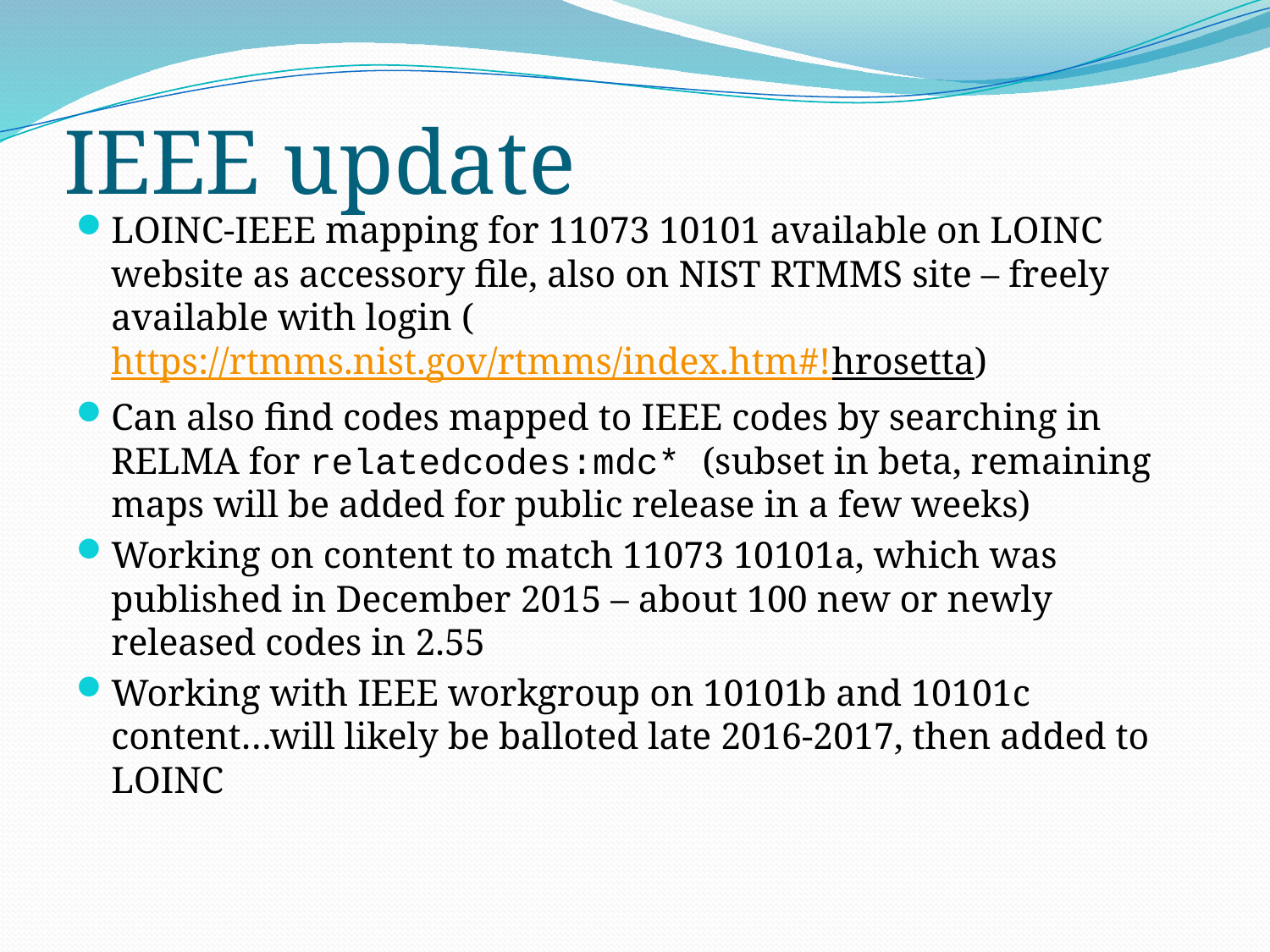

# IEEE update
LOINC-IEEE mapping for 11073 10101 available on LOINC website as accessory file, also on NIST RTMMS site – freely available with login (https://rtmms.nist.gov/rtmms/index.htm#!hrosetta)
Can also find codes mapped to IEEE codes by searching in RELMA for relatedcodes:mdc* (subset in beta, remaining maps will be added for public release in a few weeks)
Working on content to match 11073 10101a, which was published in December 2015 – about 100 new or newly released codes in 2.55
Working with IEEE workgroup on 10101b and 10101c content…will likely be balloted late 2016-2017, then added to LOINC